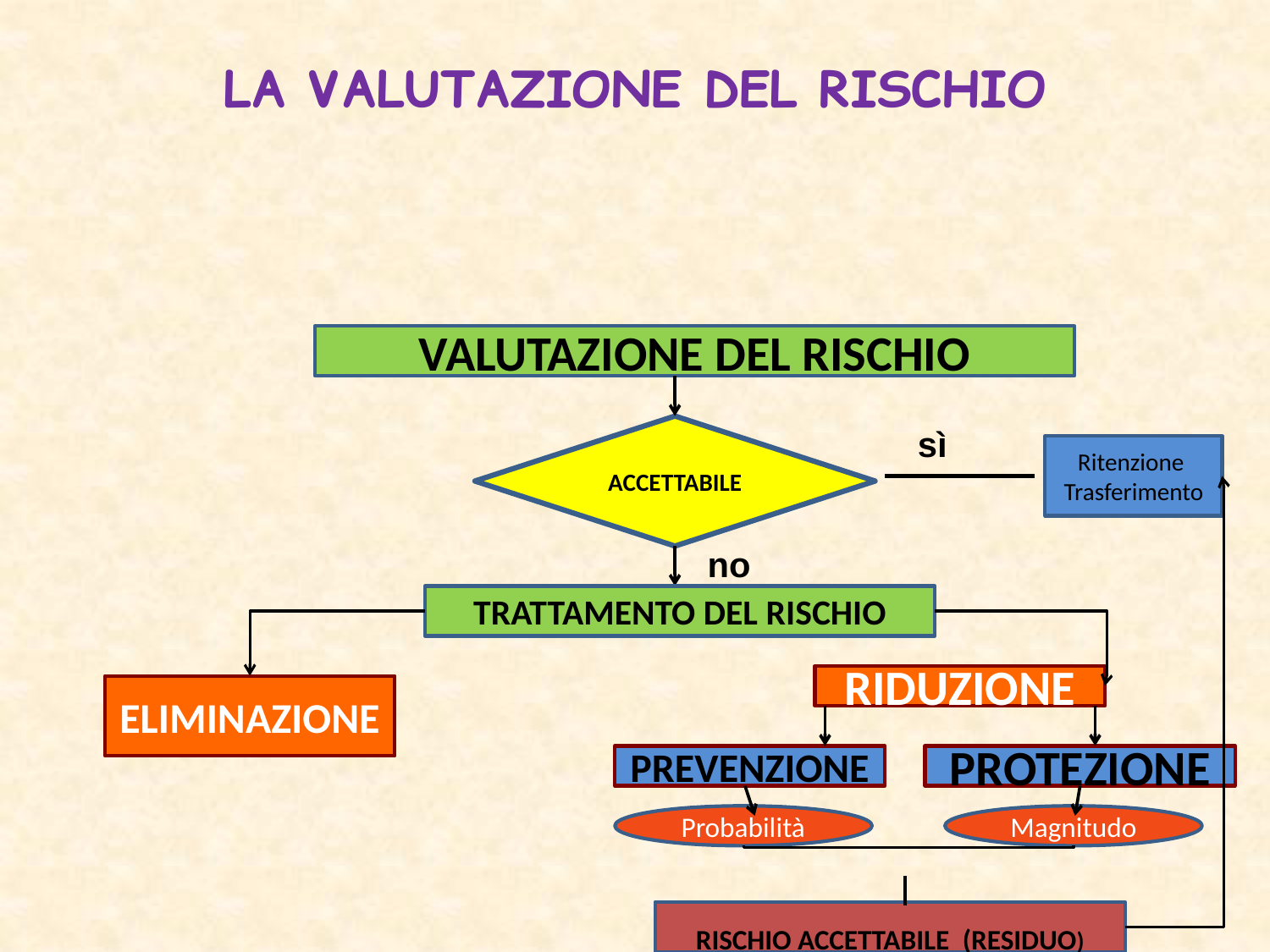

# LA VALUTAZIONE DEL RISCHIO
VALUTAZIONE DEL RISCHIO
ACCETTABILE
sì
Ritenzione
Trasferimento
no
TRATTAMENTO DEL RISCHIO
RIDUZIONE
ELIMINAZIONE
PREVENZIONE
PROTEZIONE
Probabilità
Magnitudo
RISCHIO ACCETTABILE (RESIDUO)